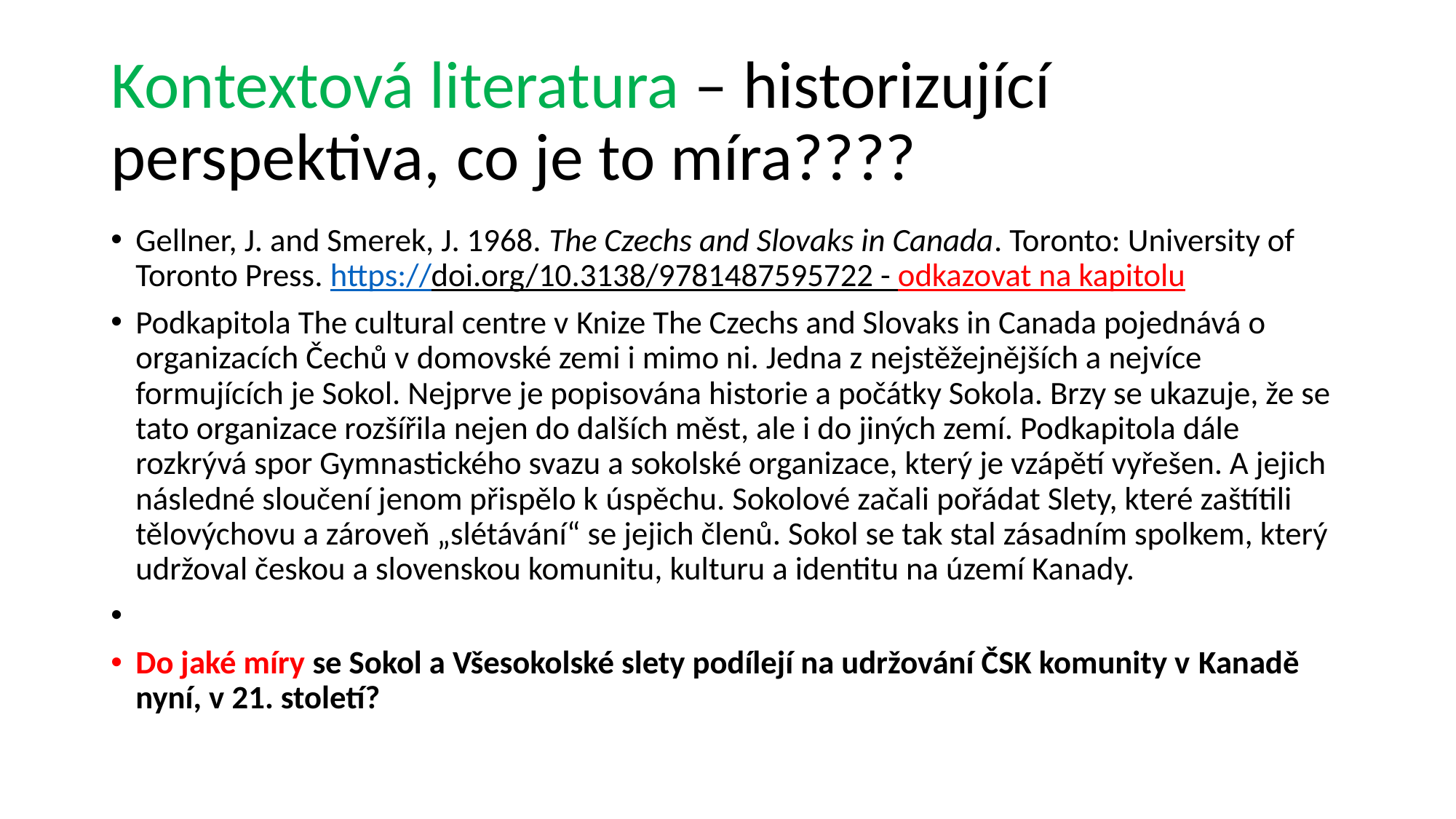

# Kontextová literatura – historizující perspektiva, co je to míra????
Gellner, J. and Smerek, J. 1968. The Czechs and Slovaks in Canada. Toronto: University of Toronto Press. https://doi.org/10.3138/9781487595722 - odkazovat na kapitolu
Podkapitola The cultural centre v Knize The Czechs and Slovaks in Canada pojednává o organizacích Čechů v domovské zemi i mimo ni. Jedna z nejstěžejnějších a nejvíce formujících je Sokol. Nejprve je popisována historie a počátky Sokola. Brzy se ukazuje, že se tato organizace rozšířila nejen do dalších měst, ale i do jiných zemí. Podkapitola dále rozkrývá spor Gymnastického svazu a sokolské organizace, který je vzápětí vyřešen. A jejich následné sloučení jenom přispělo k úspěchu. Sokolové začali pořádat Slety, které zaštítili tělovýchovu a zároveň „slétávání“ se jejich členů. Sokol se tak stal zásadním spolkem, který udržoval českou a slovenskou komunitu, kulturu a identitu na území Kanady.

Do jaké míry se Sokol a Všesokolské slety podílejí na udržování ČSK komunity v Kanadě nyní, v 21. století?